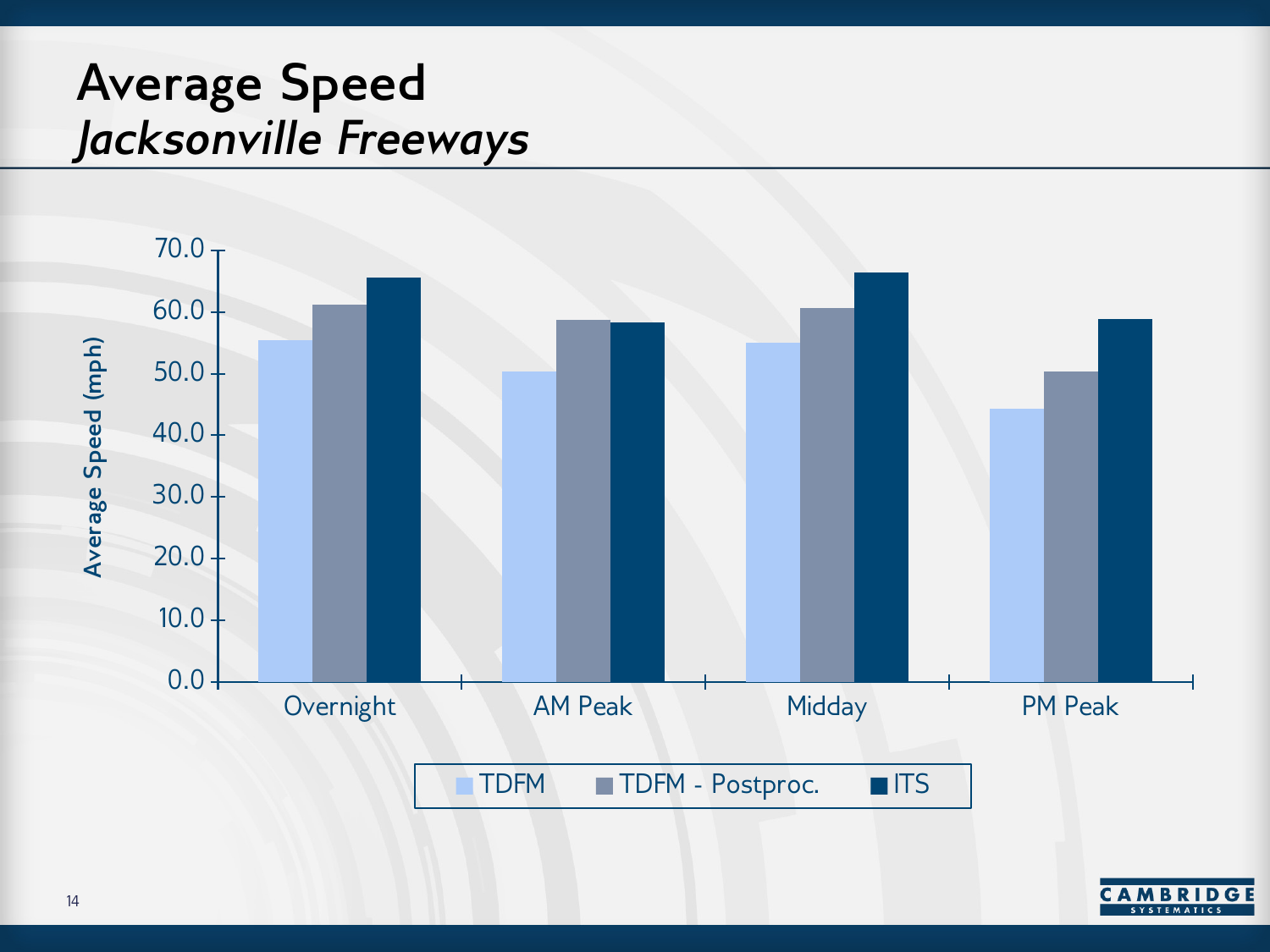

# Average Speed Jacksonville Freeways

### Chart

| Category | TDFM | TDFM - Postproc. | ITS |
|---|---|---|---|
| Overnight | 55.41321 | 61.14495764344873 | 65.64907429749967 |
| AM Peak | 50.336675 | 58.727198364595196 | 58.27506526450008 |
| Midday | 54.96936 | 60.64995253467218 | 66.42539282749955 |
| PM Peak | 44.34214500000001 | 50.401729245774 | 58.8928115915 |
14